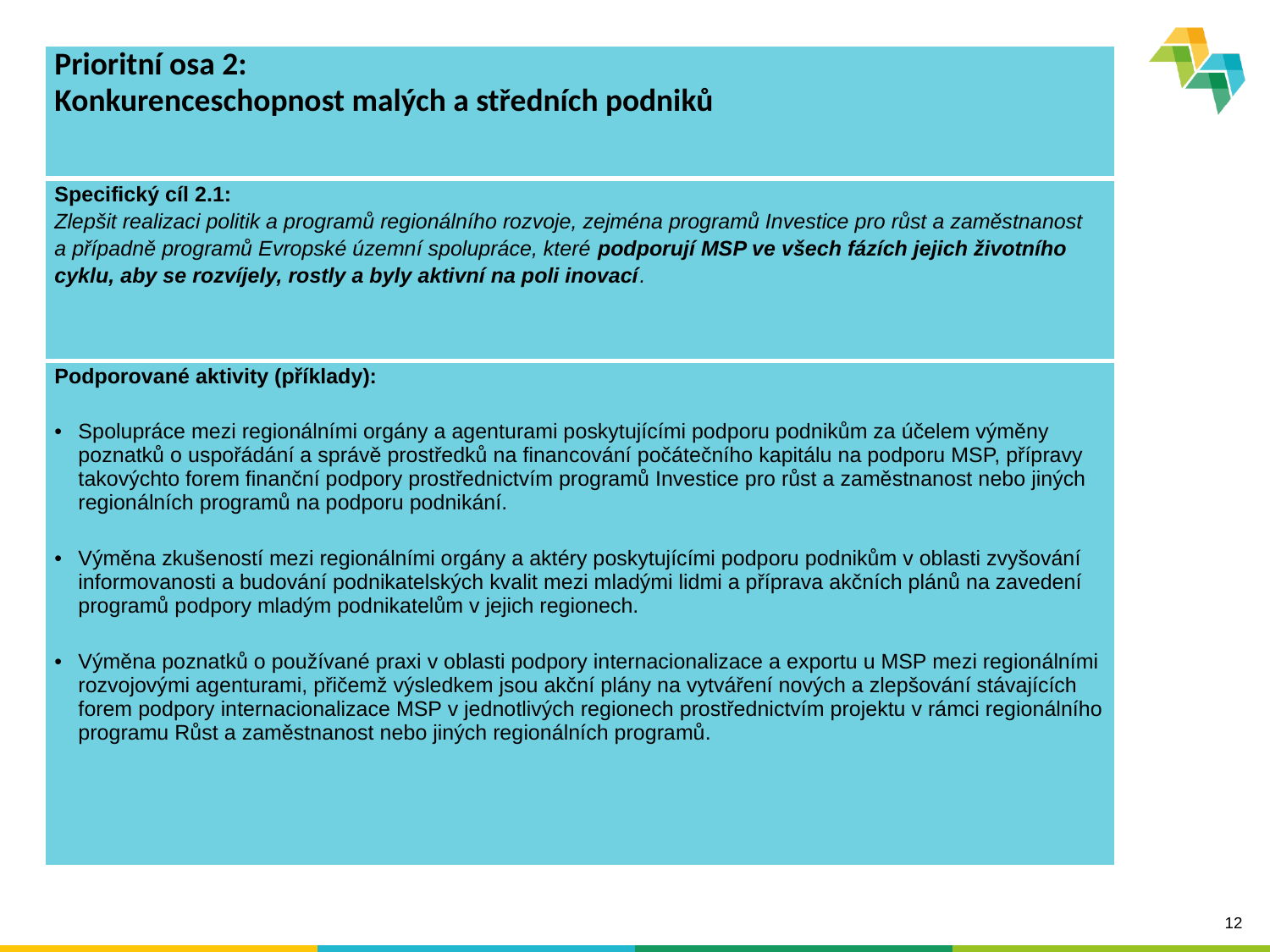

| Prioritní osa 2: Konkurenceschopnost malých a středních podniků |
| --- |
| Specifický cíl 2.1: Zlepšit realizaci politik a programů regionálního rozvoje, zejména programů Investice pro růst a zaměstnanost a případně programů Evropské územní spolupráce, které podporují MSP ve všech fázích jejich životního cyklu, aby se rozvíjely, rostly a byly aktivní na poli inovací. |
| Podporované aktivity (příklady): Spolupráce mezi regionálními orgány a agenturami poskytujícími podporu podnikům za účelem výměny poznatků o uspořádání a správě prostředků na financování počátečního kapitálu na podporu MSP, přípravy takovýchto forem finanční podpory prostřednictvím programů Investice pro růst a zaměstnanost nebo jiných regionálních programů na podporu podnikání. Výměna zkušeností mezi regionálními orgány a aktéry poskytujícími podporu podnikům v oblasti zvyšování informovanosti a budování podnikatelských kvalit mezi mladými lidmi a příprava akčních plánů na zavedení programů podpory mladým podnikatelům v jejich regionech. Výměna poznatků o používané praxi v oblasti podpory internacionalizace a exportu u MSP mezi regionálními rozvojovými agenturami, přičemž výsledkem jsou akční plány na vytváření nových a zlepšování stávajících forem podpory internacionalizace MSP v jednotlivých regionech prostřednictvím projektu v rámci regionálního programu Růst a zaměstnanost nebo jiných regionálních programů. |